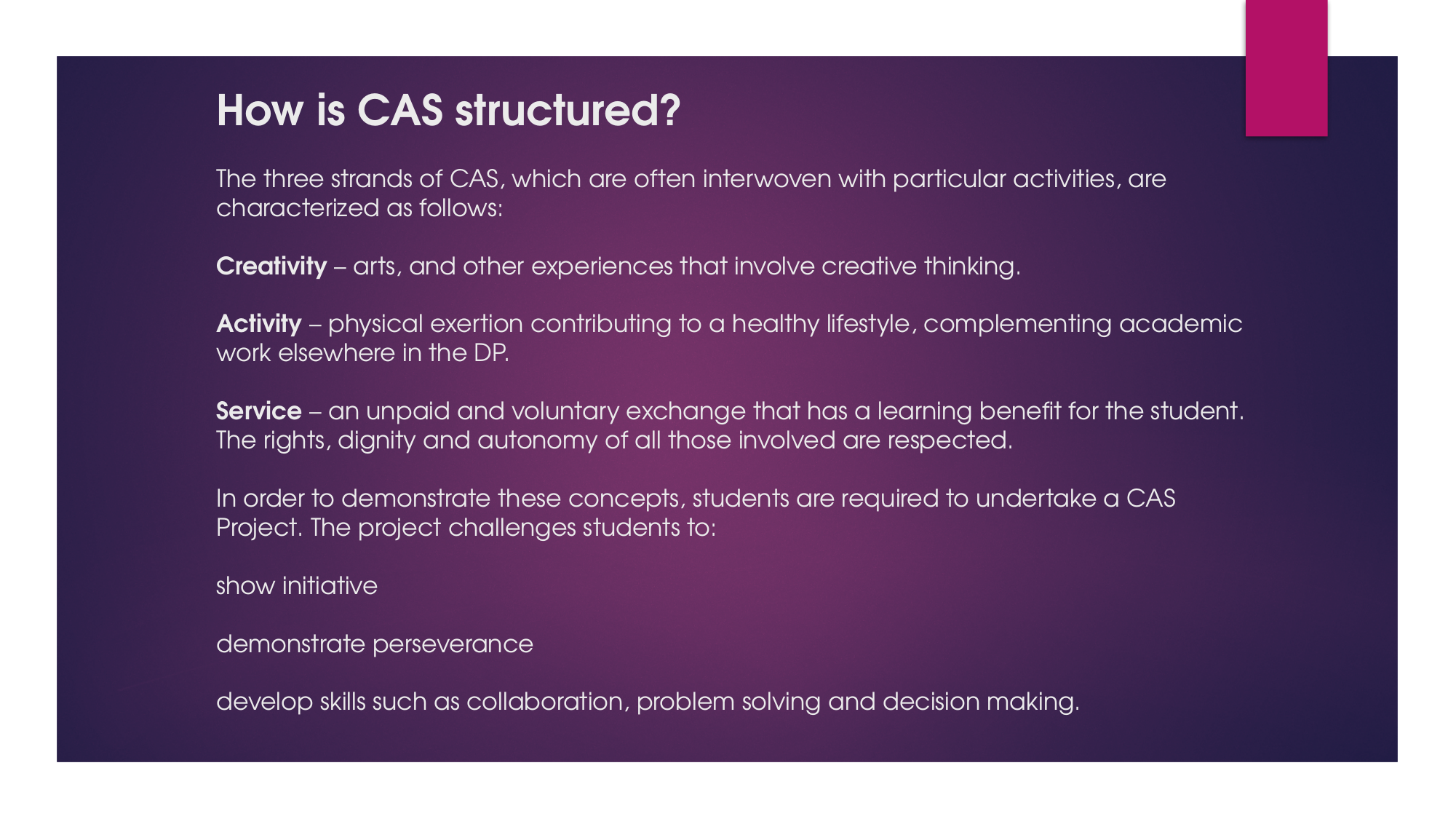

# How is CAS structured?  The three strands of CAS, which are often interwoven with particular activities, are characterized as follows: Creativity – arts, and other experiences that involve creative thinking. Activity – physical exertion contributing to a healthy lifestyle, complementing academic work elsewhere in the DP. Service – an unpaid and voluntary exchange that has a learning benefit for the student. The rights, dignity and autonomy of all those involved are respected. In order to demonstrate these concepts, students are required to undertake a CAS Project. The project challenges students to: show initiative demonstrate perseverance develop skills such as collaboration, problem solving and decision making.